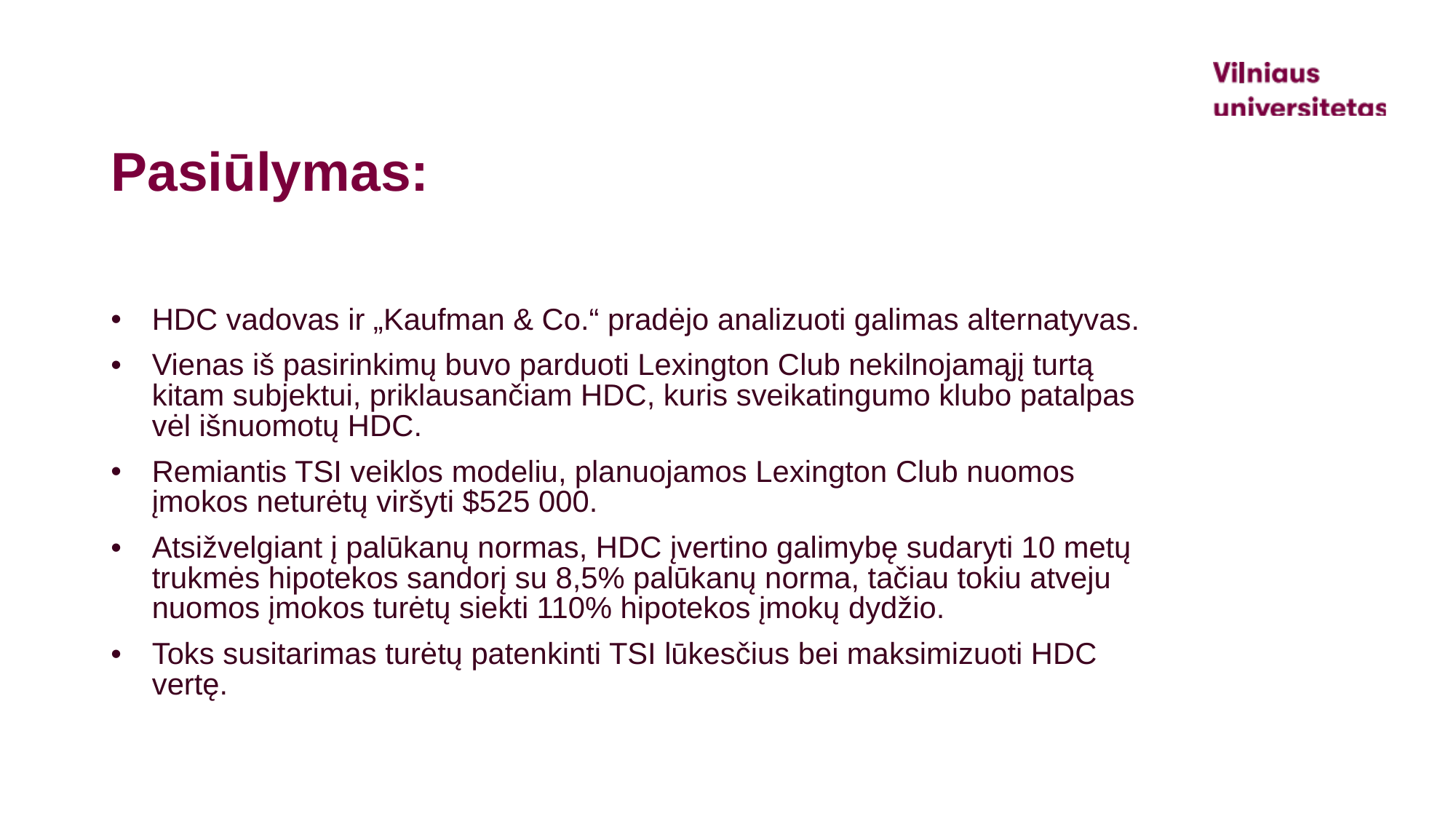

# Pasiūlymas:
HDC vadovas ir „Kaufman & Co.“ pradėjo analizuoti galimas alternatyvas.
Vienas iš pasirinkimų buvo parduoti Lexington Club nekilnojamąjį turtą kitam subjektui, priklausančiam HDC, kuris sveikatingumo klubo patalpas vėl išnuomotų HDC.
Remiantis TSI veiklos modeliu, planuojamos Lexington Club nuomos įmokos neturėtų viršyti $525 000.
Atsižvelgiant į palūkanų normas, HDC įvertino galimybę sudaryti 10 metų trukmės hipotekos sandorį su 8,5% palūkanų norma, tačiau tokiu atveju nuomos įmokos turėtų siekti 110% hipotekos įmokų dydžio.
Toks susitarimas turėtų patenkinti TSI lūkesčius bei maksimizuoti HDC vertę.